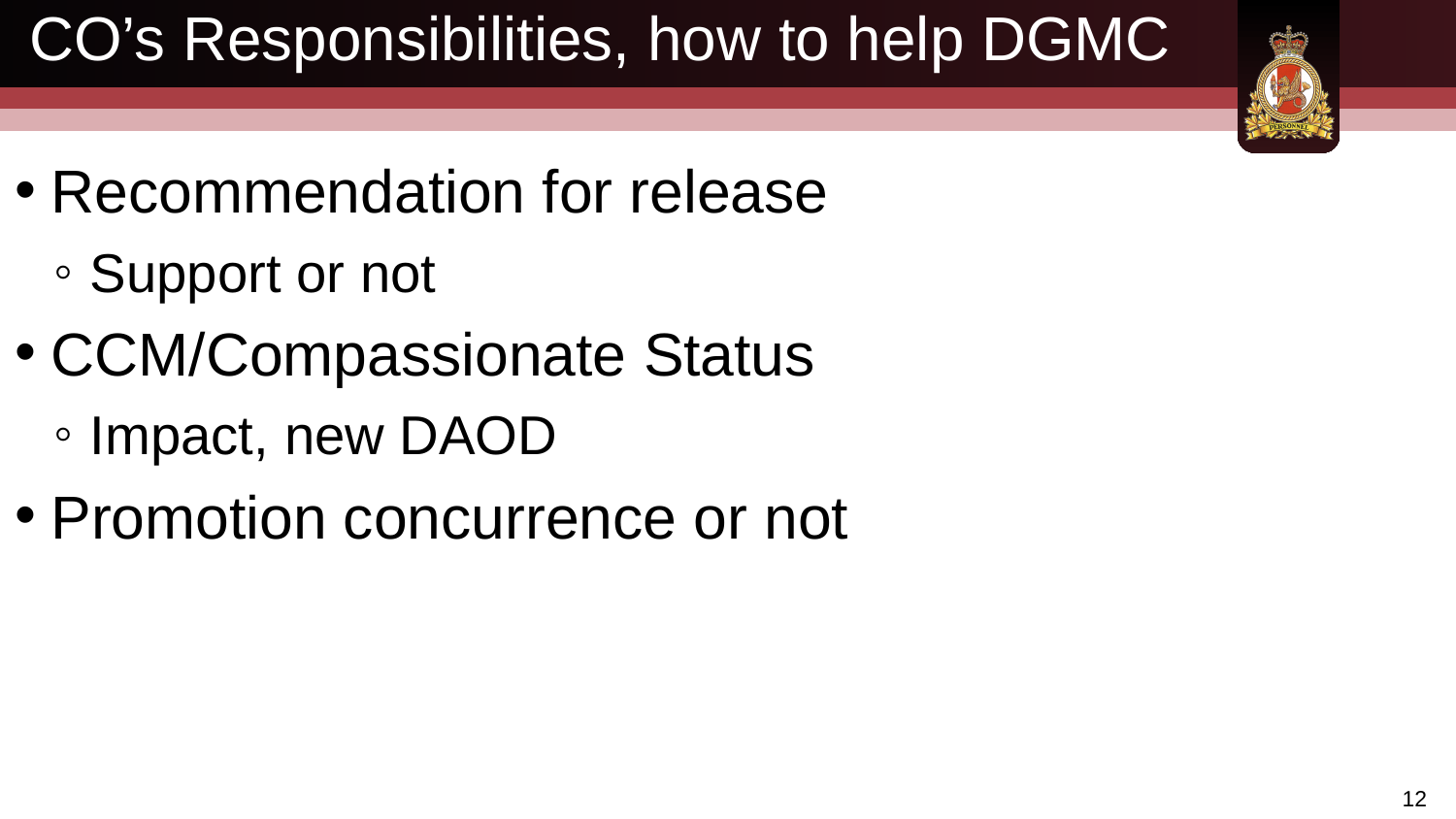

# CO’s Responsibilities, how to help DGMC
Recommendation for release
Support or not
CCM/Compassionate Status
Impact, new DAOD
Promotion concurrence or not

12